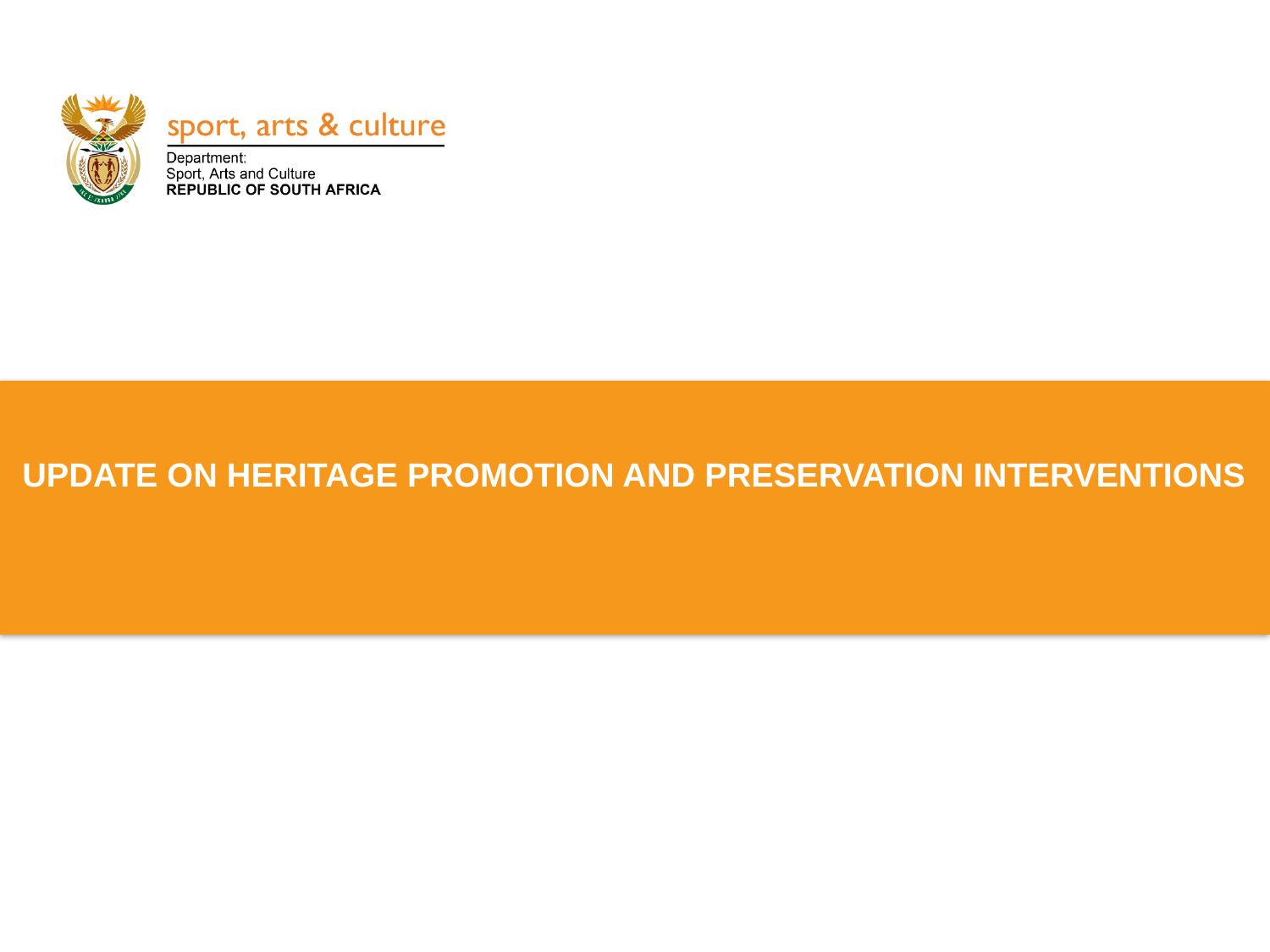

# UPDATE ON HERITAGE PROMOTION AND PRESERVATION INTERVENTIONS